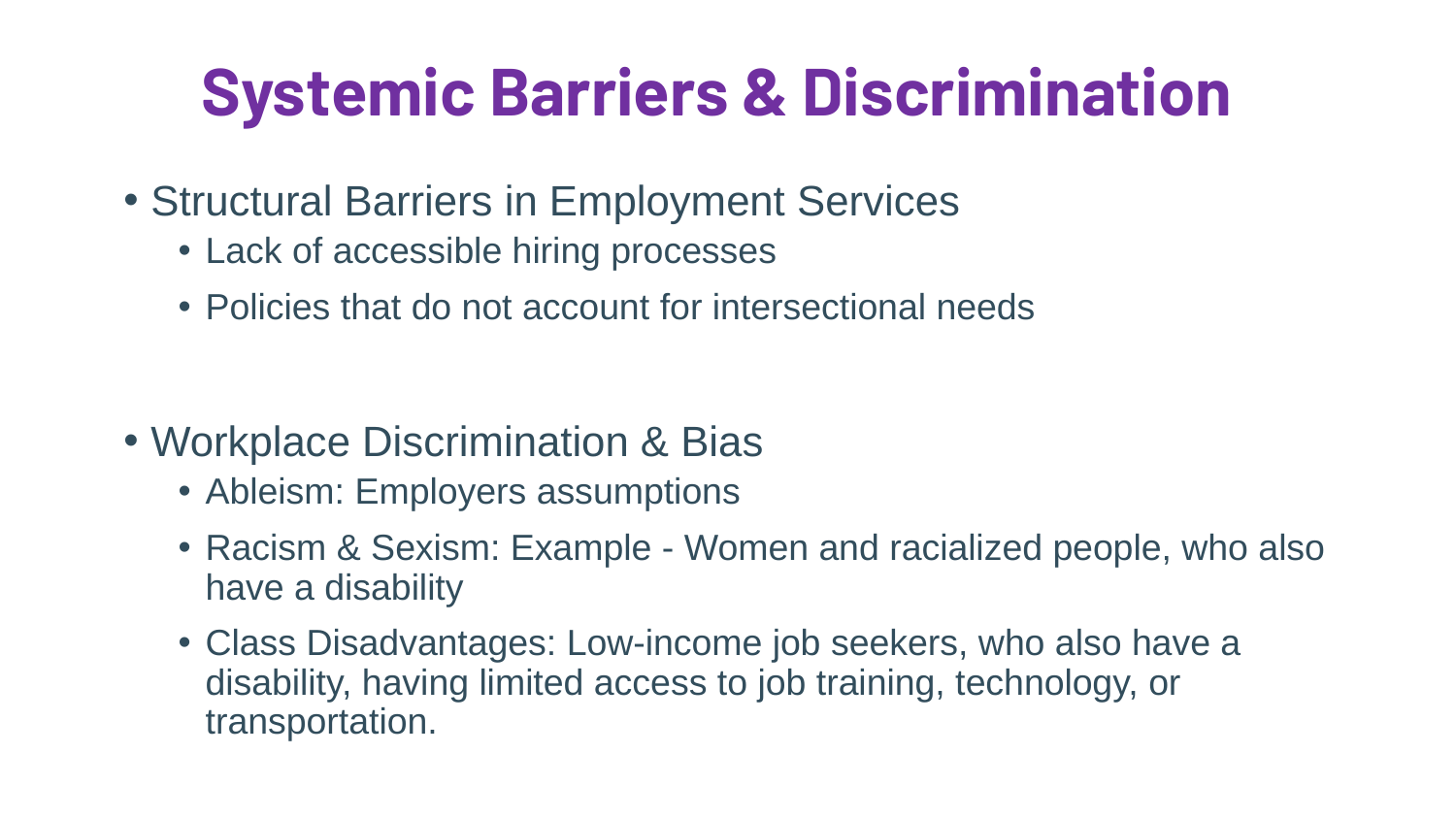

# Systemic Barriers & Discrimination
Structural Barriers in Employment Services
Lack of accessible hiring processes
Policies that do not account for intersectional needs

Workplace Discrimination & Bias
Ableism: Employers assumptions
Racism & Sexism: Example - Women and racialized people, who also have a disability
Class Disadvantages: Low-income job seekers, who also have a disability, having limited access to job training, technology, or transportation.